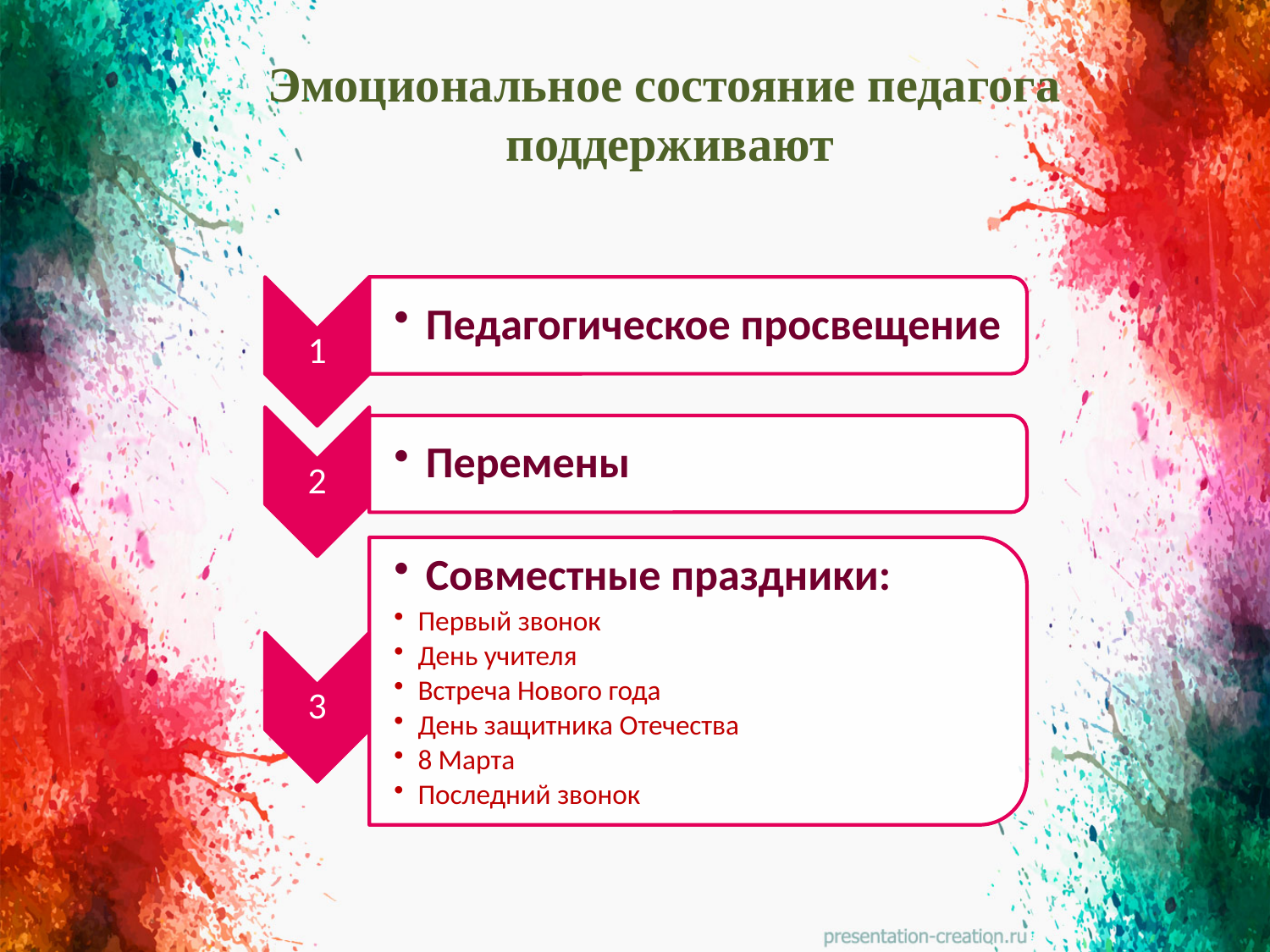

Эмоциональное состояние педагога  поддерживают

1
Педагогическое просвещение
2
Перемены
3
Совместные праздники:
Первый звонок
День учителя
Встреча Нового года
День защитника Отечества
8 Марта
Последний звонок